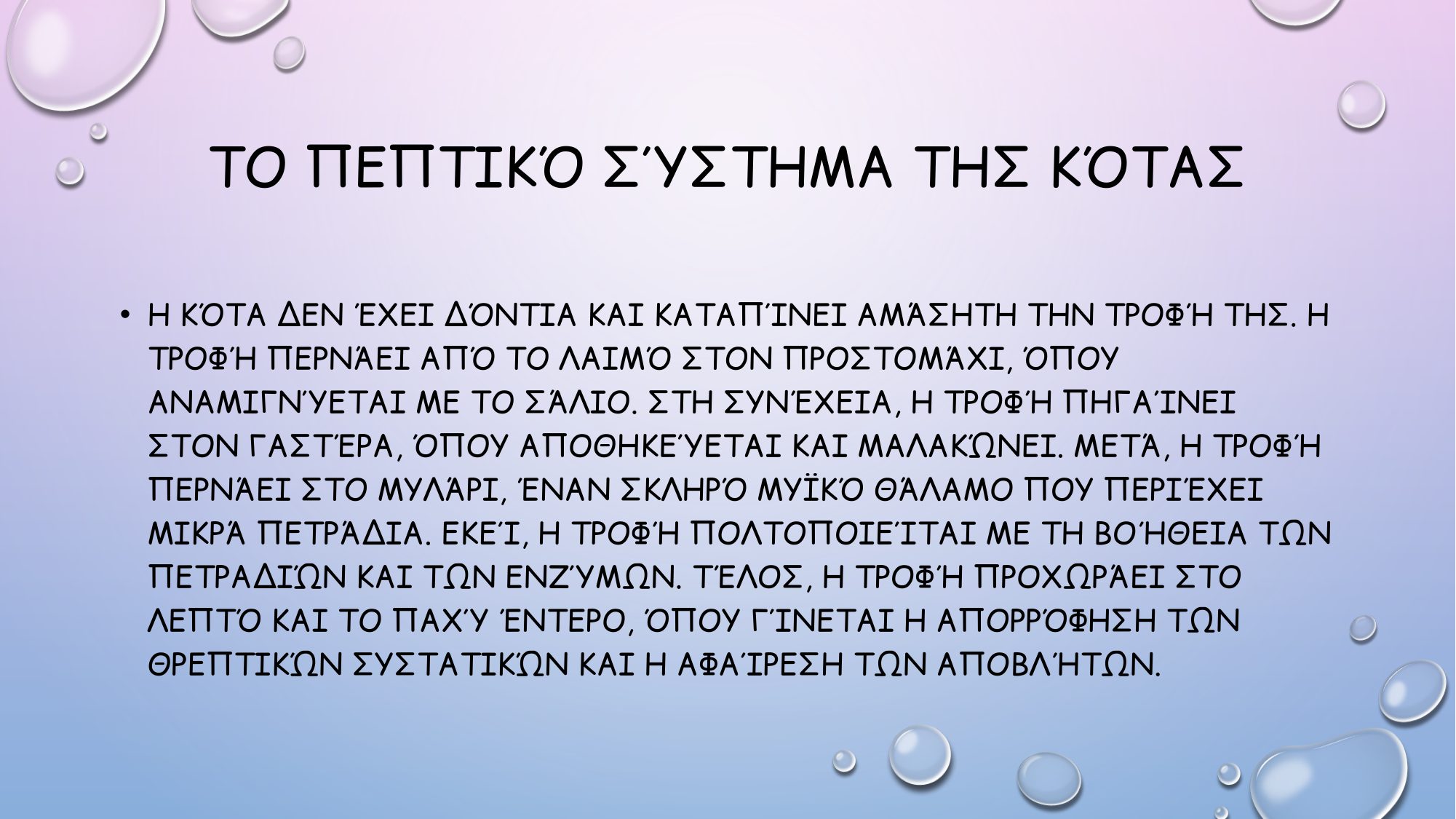

# Το πεπτικό σύστημα της κότας
Η κότα δεν έχει δόντια και καταπίνει αμάσητη την τροφή της. Η τροφή περνάει από το λαιμό στον προστομάχι, όπου αναμιγνύεται με το σάλιο. Στη συνέχεια, η τροφή πηγαίνει στον γαστέρα, όπου αποθηκεύεται και μαλακώνει. Μετά, η τροφή περνάει στο μυλάρι, έναν σκληρό μυϊκό θάλαμο που περιέχει μικρά πετράδια. Εκεί, η τροφή πολτοποιείται με τη βοήθεια των πετραδιών και των ενζύμων. Τέλος, η τροφή προχωράει στο λεπτό και το παχύ έντερο, όπου γίνεται η απορρόφηση των θρεπτικών συστατικών και η αφαίρεση των αποβλήτων.